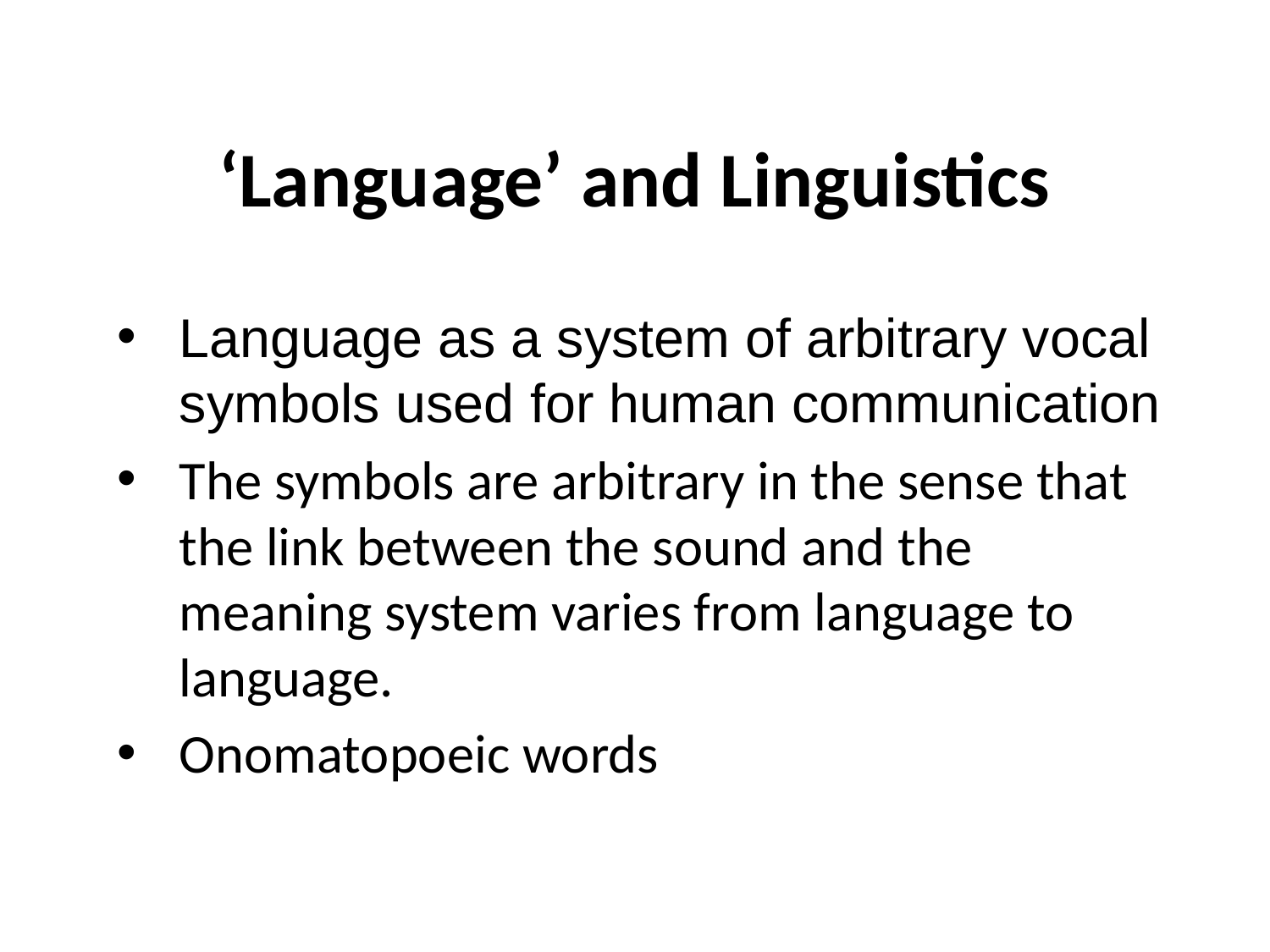

# ‘Language’ and Linguistics
Language as a system of arbitrary vocal symbols used for human communication
The symbols are arbitrary in the sense that the link between the sound and the meaning system varies from language to language.
Onomatopoeic words